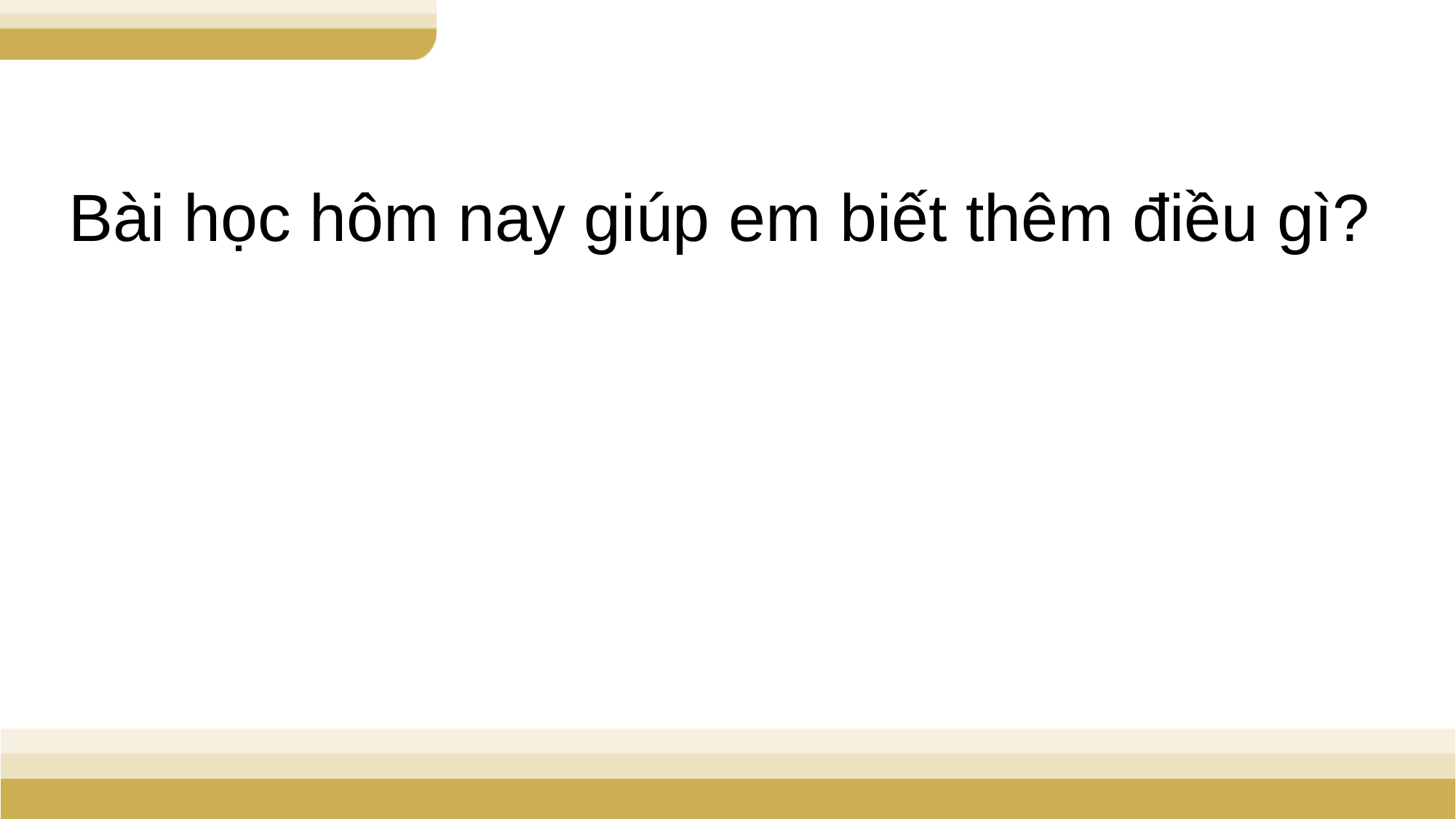

Bài học hôm nay giúp em biết thêm điều gì?